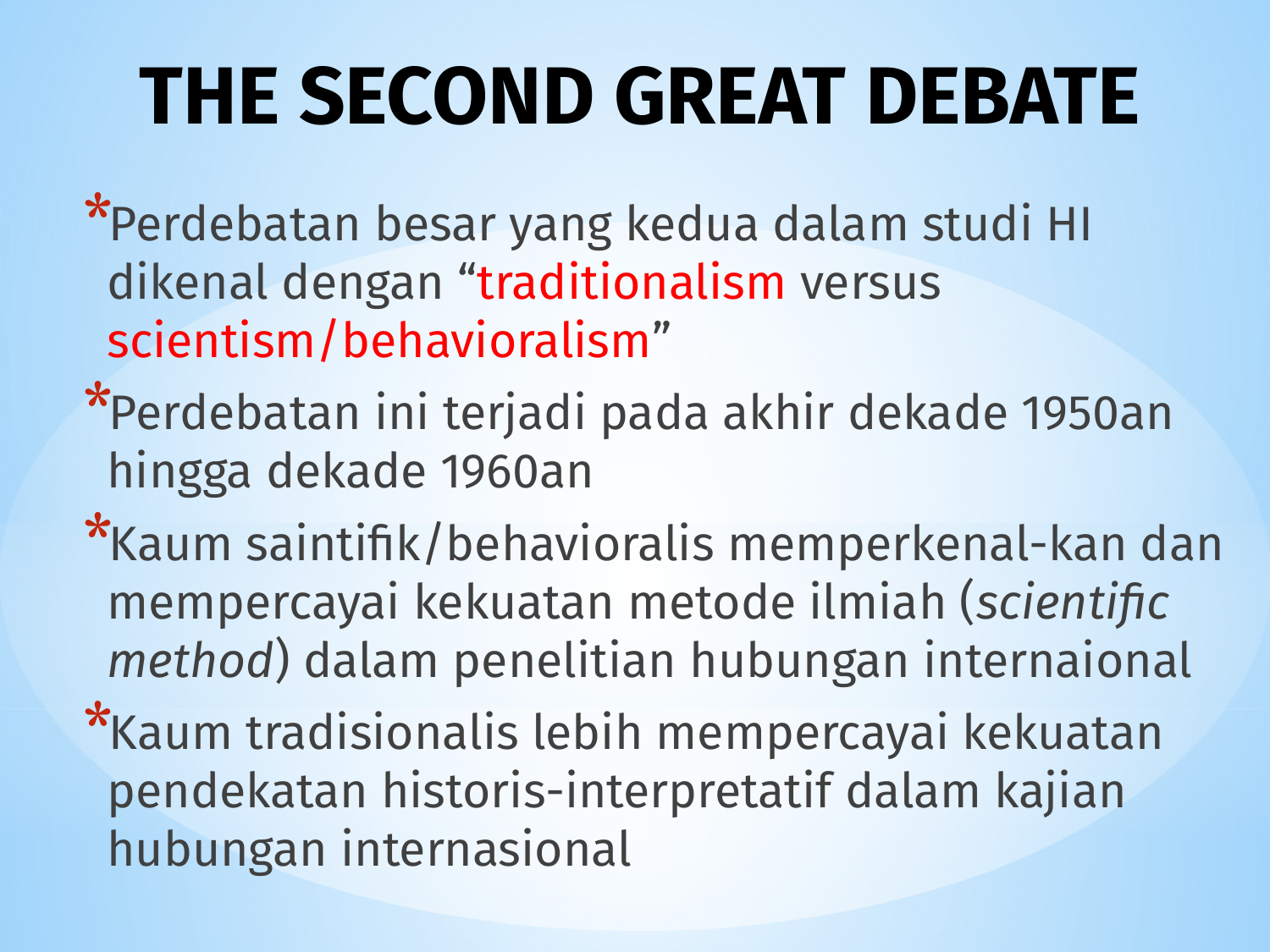

# THE SECOND GREAT DEBATE
Perdebatan besar yang kedua dalam studi HI dikenal dengan “traditionalism versus scientism/behavioralism”
Perdebatan ini terjadi pada akhir dekade 1950an hingga dekade 1960an
Kaum saintifik/behavioralis memperkenal-kan dan mempercayai kekuatan metode ilmiah (scientific method) dalam penelitian hubungan internaional
Kaum tradisionalis lebih mempercayai kekuatan pendekatan historis-interpretatif dalam kajian hubungan internasional